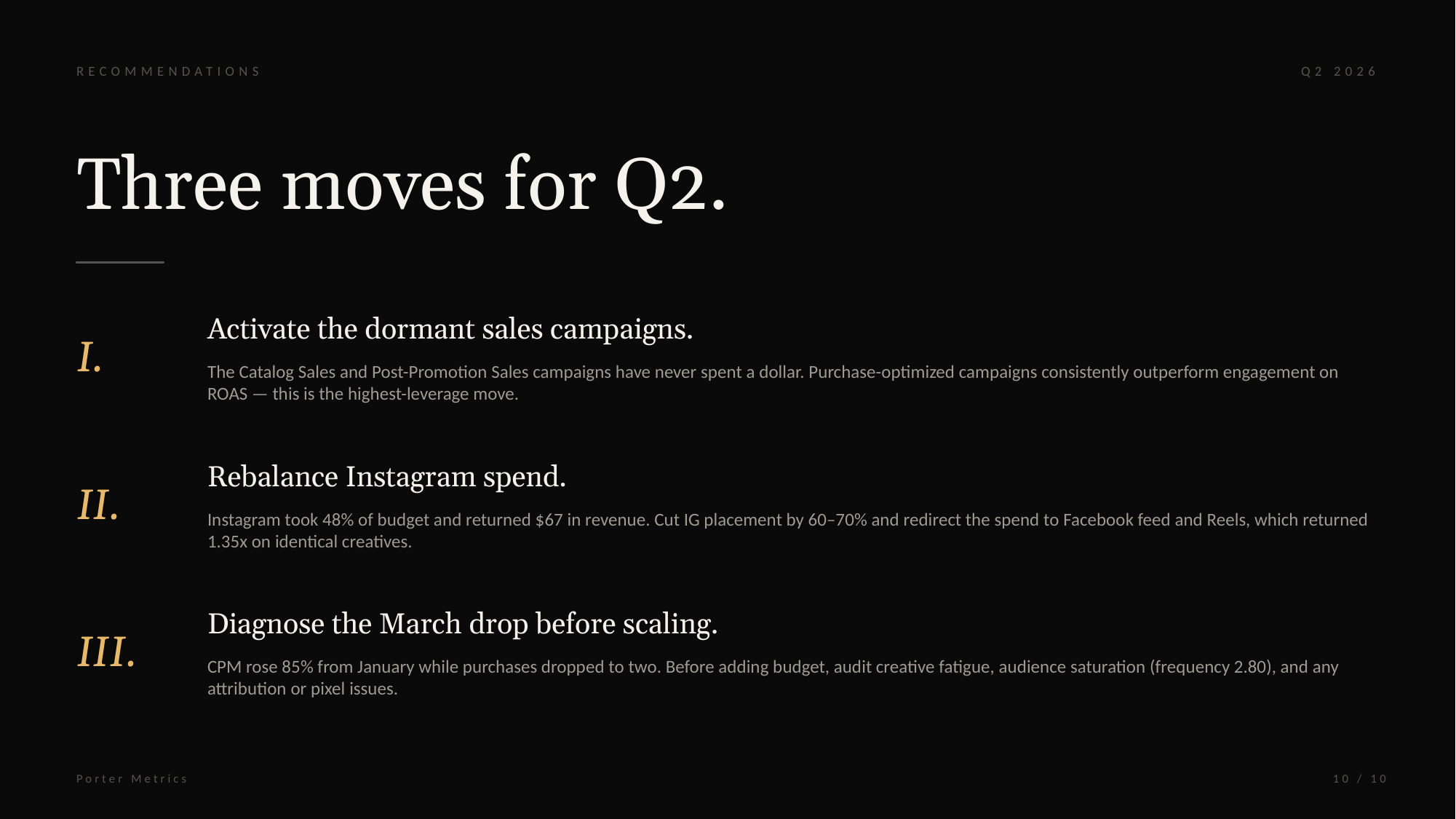

RECOMMENDATIONS
Q2 2026
Three moves for Q2.

Activate the dormant sales campaigns.
I.
The Catalog Sales and Post-Promotion Sales campaigns have never spent a dollar. Purchase-optimized campaigns consistently outperform engagement on ROAS — this is the highest-leverage move.
Rebalance Instagram spend.
II.
Instagram took 48% of budget and returned $67 in revenue. Cut IG placement by 60–70% and redirect the spend to Facebook feed and Reels, which returned 1.35x on identical creatives.
Diagnose the March drop before scaling.
III.
CPM rose 85% from January while purchases dropped to two. Before adding budget, audit creative fatigue, audience saturation (frequency 2.80), and any attribution or pixel issues.
Porter Metrics
10 / 10